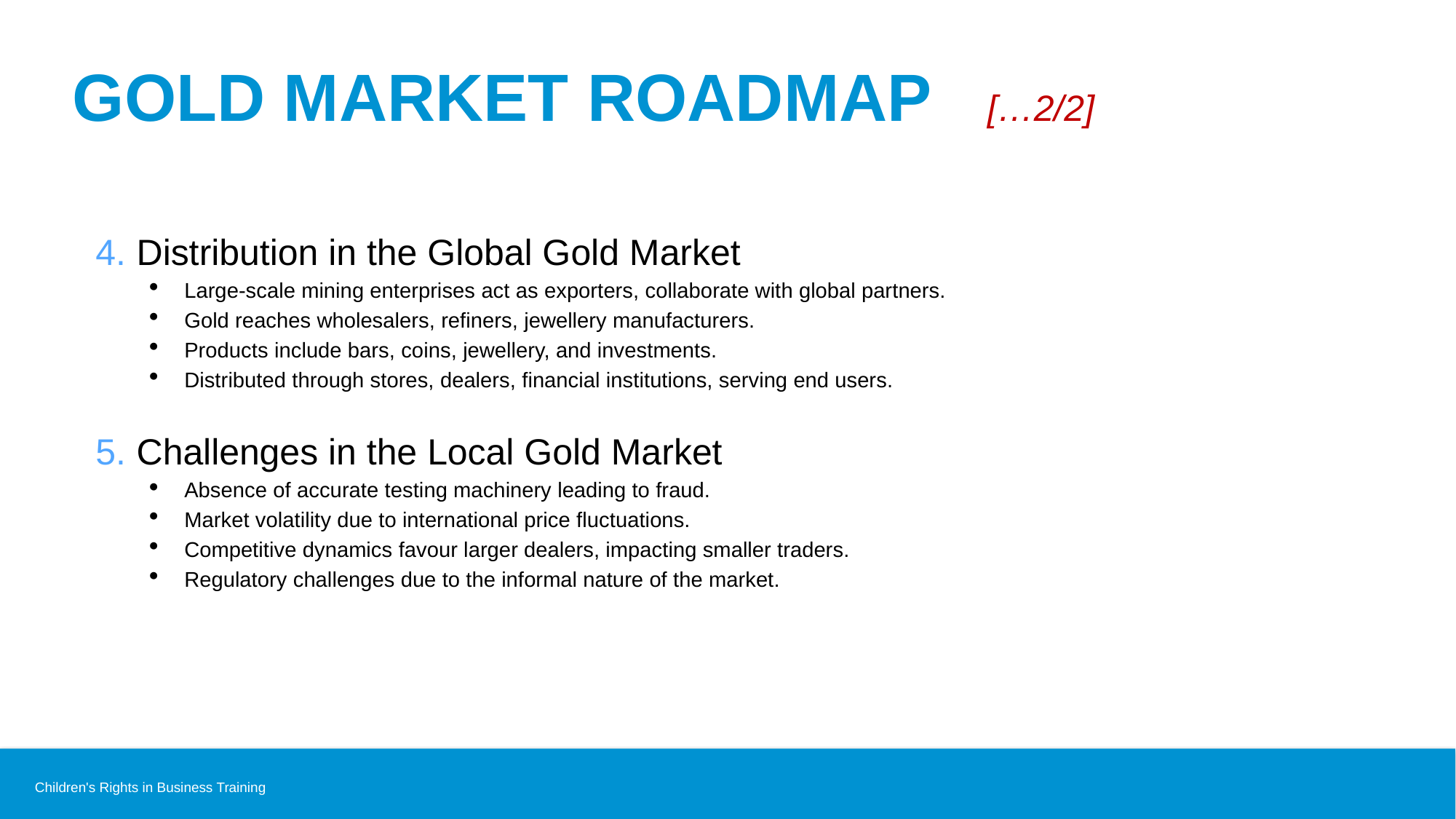

# Gold market Roadmap   […2/2]

Distribution in the Global Gold Market
Large-scale mining enterprises act as exporters, collaborate with global partners.
Gold reaches wholesalers, refiners, jewellery manufacturers.
Products include bars, coins, jewellery, and investments.
Distributed through stores, dealers, financial institutions, serving end users.

Challenges in the Local Gold Market
Absence of accurate testing machinery leading to fraud.
Market volatility due to international price fluctuations.
Competitive dynamics favour larger dealers, impacting smaller traders.
Regulatory challenges due to the informal nature of the market.